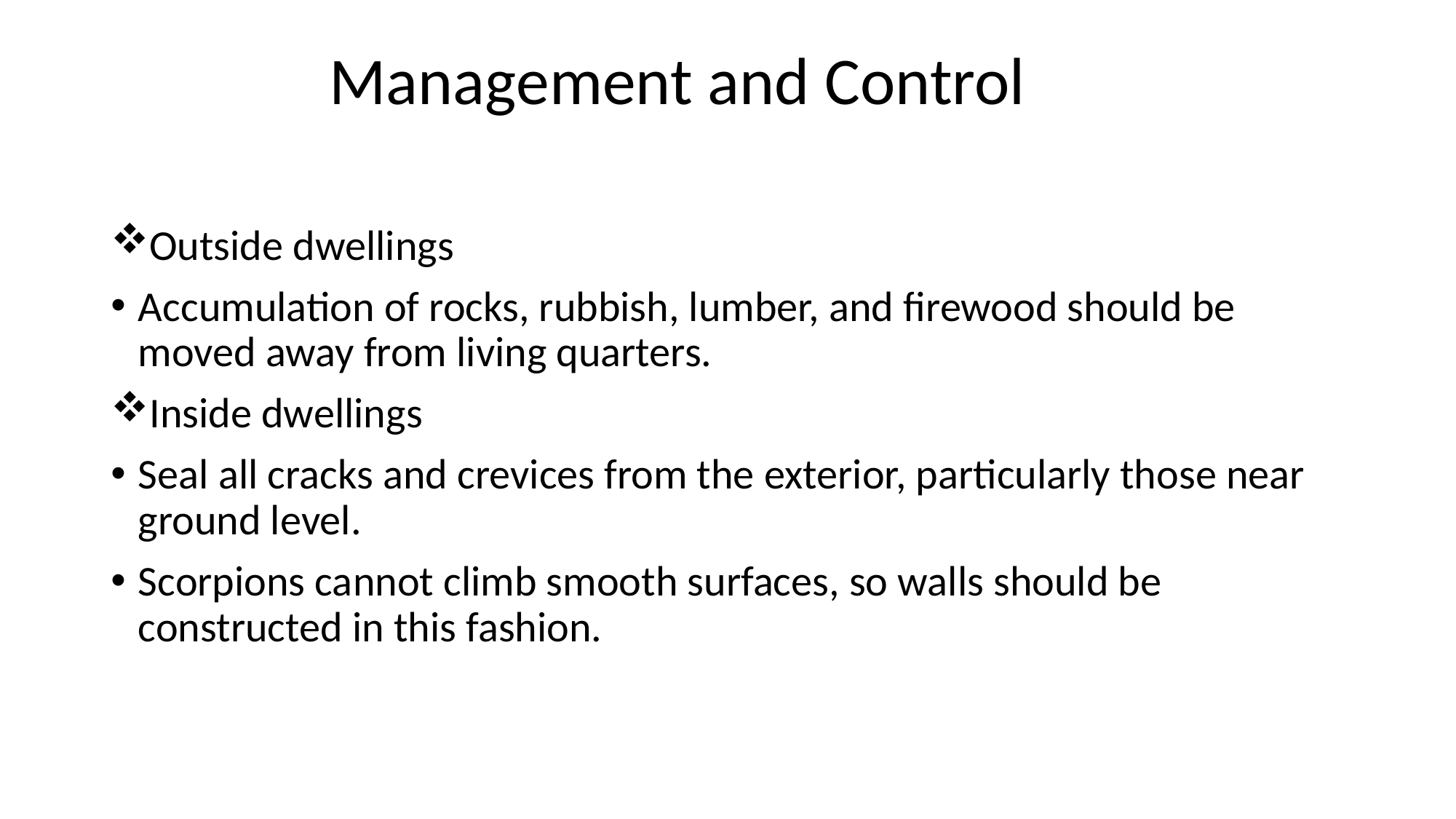

# Management and Control
Outside dwellings
Accumulation of rocks, rubbish, lumber, and firewood should be moved away from living quarters.
Inside dwellings
Seal all cracks and crevices from the exterior, particularly those near ground level.
Scorpions cannot climb smooth surfaces, so walls should be constructed in this fashion.